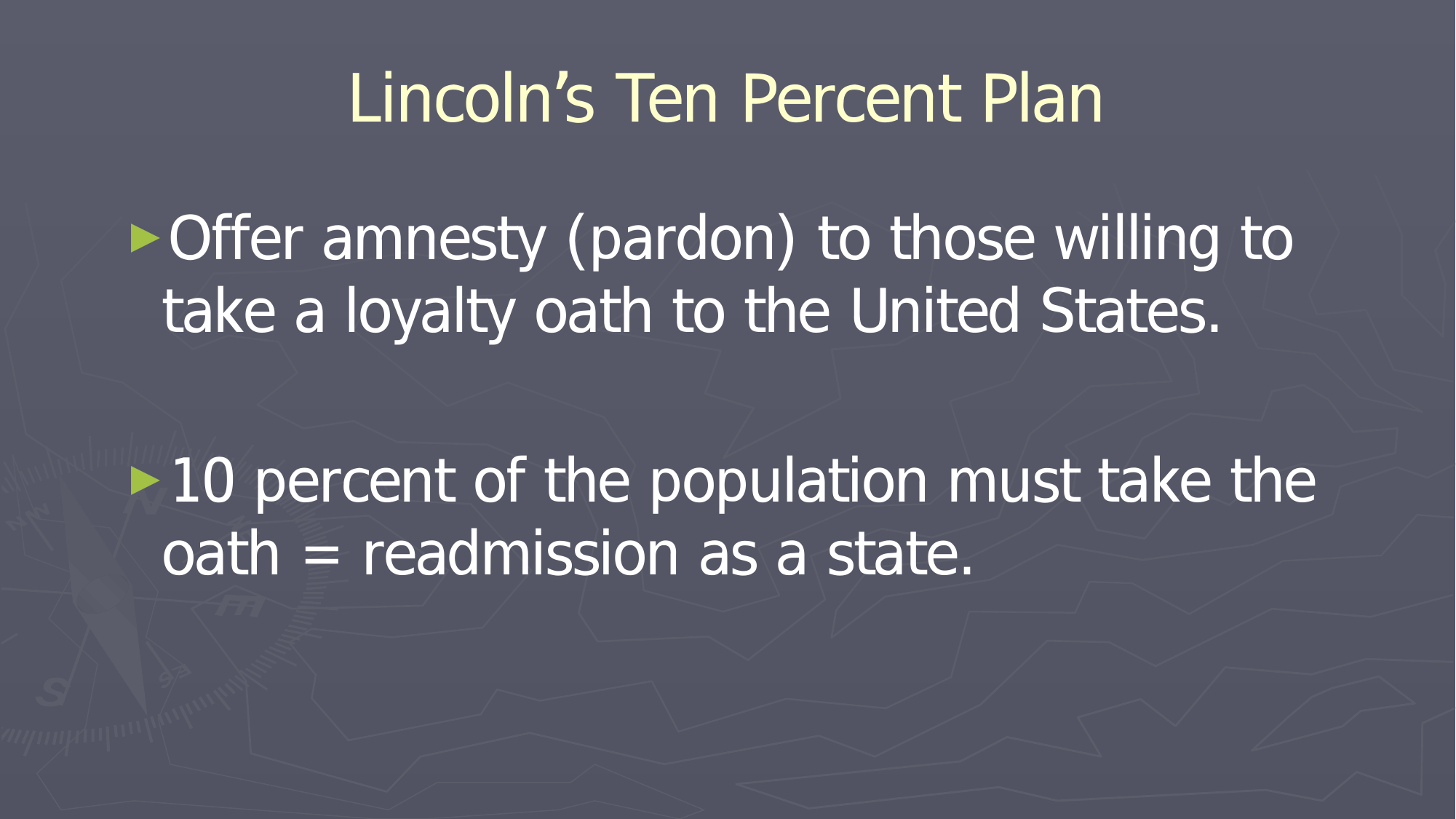

# Lincoln’s Ten Percent Plan
Offer amnesty (pardon) to those willing to take a loyalty oath to the United States.

10 percent of the population must take the oath = readmission as a state.